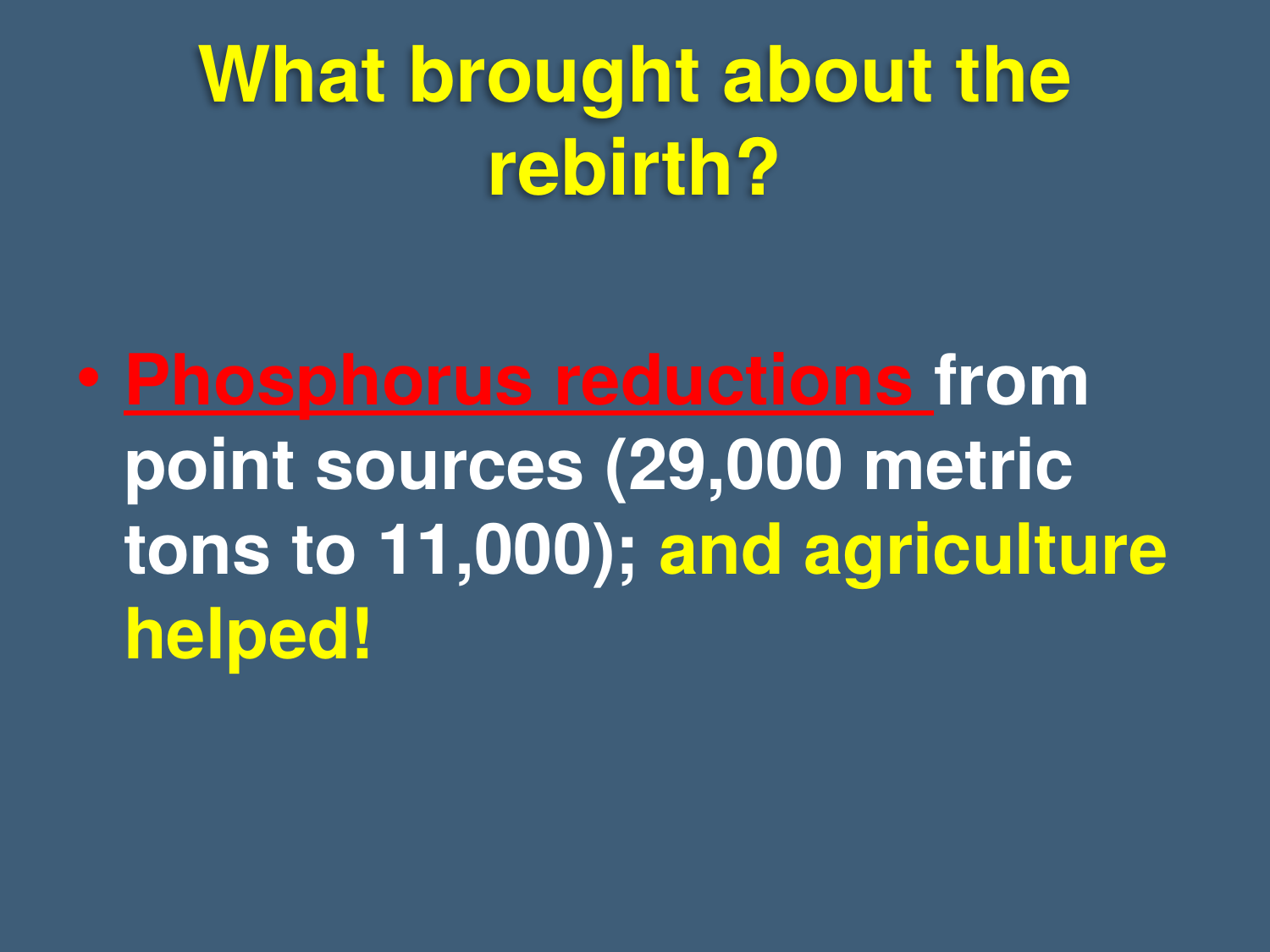

# What brought about the rebirth?
Phosphorus reductions from point sources (29,000 metric tons to 11,000); and agriculture helped!